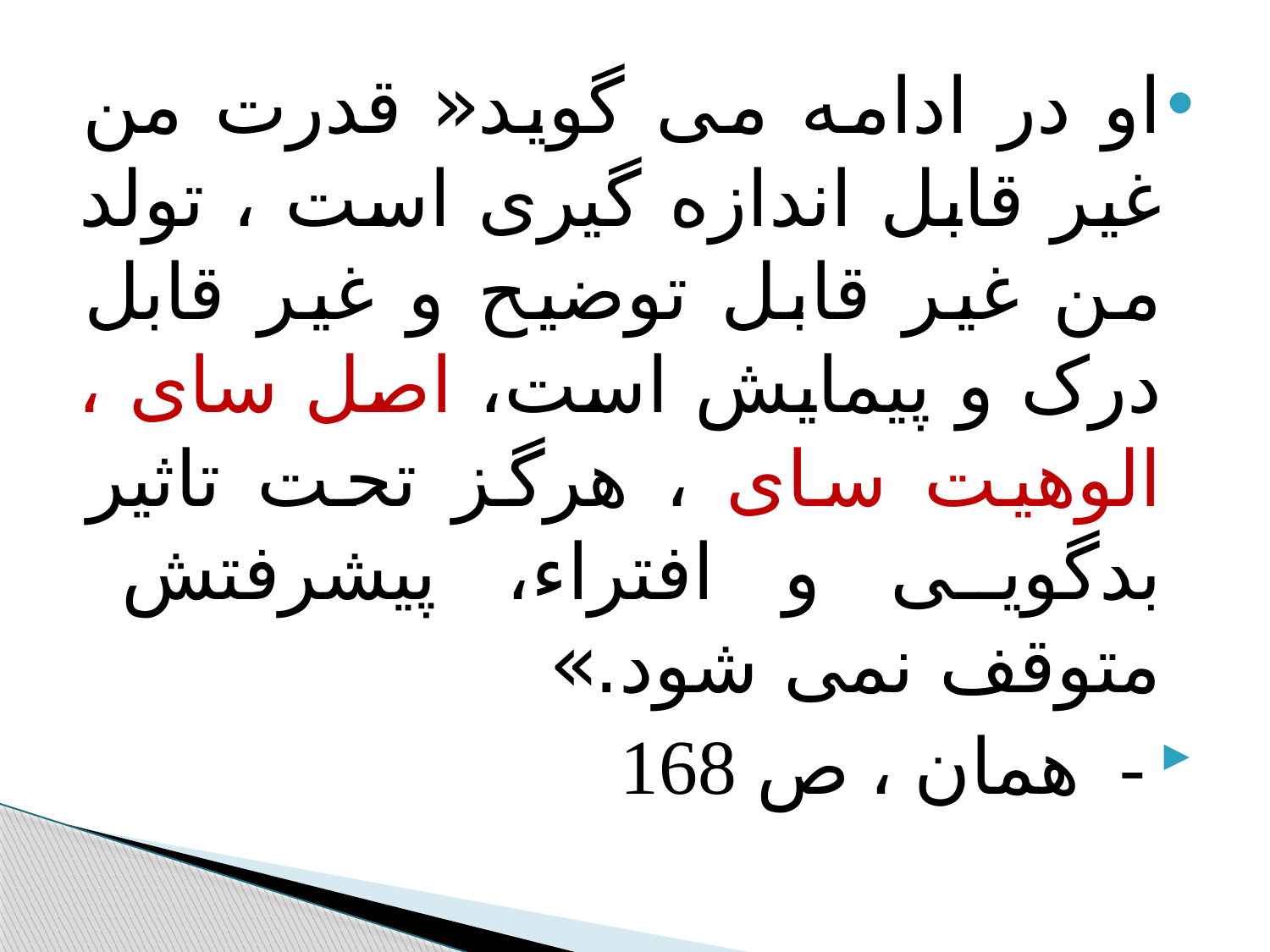

#
او در ادامه می گوید« قدرت من غیر قابل اندازه گیری است ، تولد من غیر قابل توضیح و غیر قابل درک و پیمایش است، اصل سای ، الوهیت سای ، هرگز تحت تاثیر بدگویی و افتراء، پیشرفتش متوقف نمی شود.»
-  همان ، ص 168